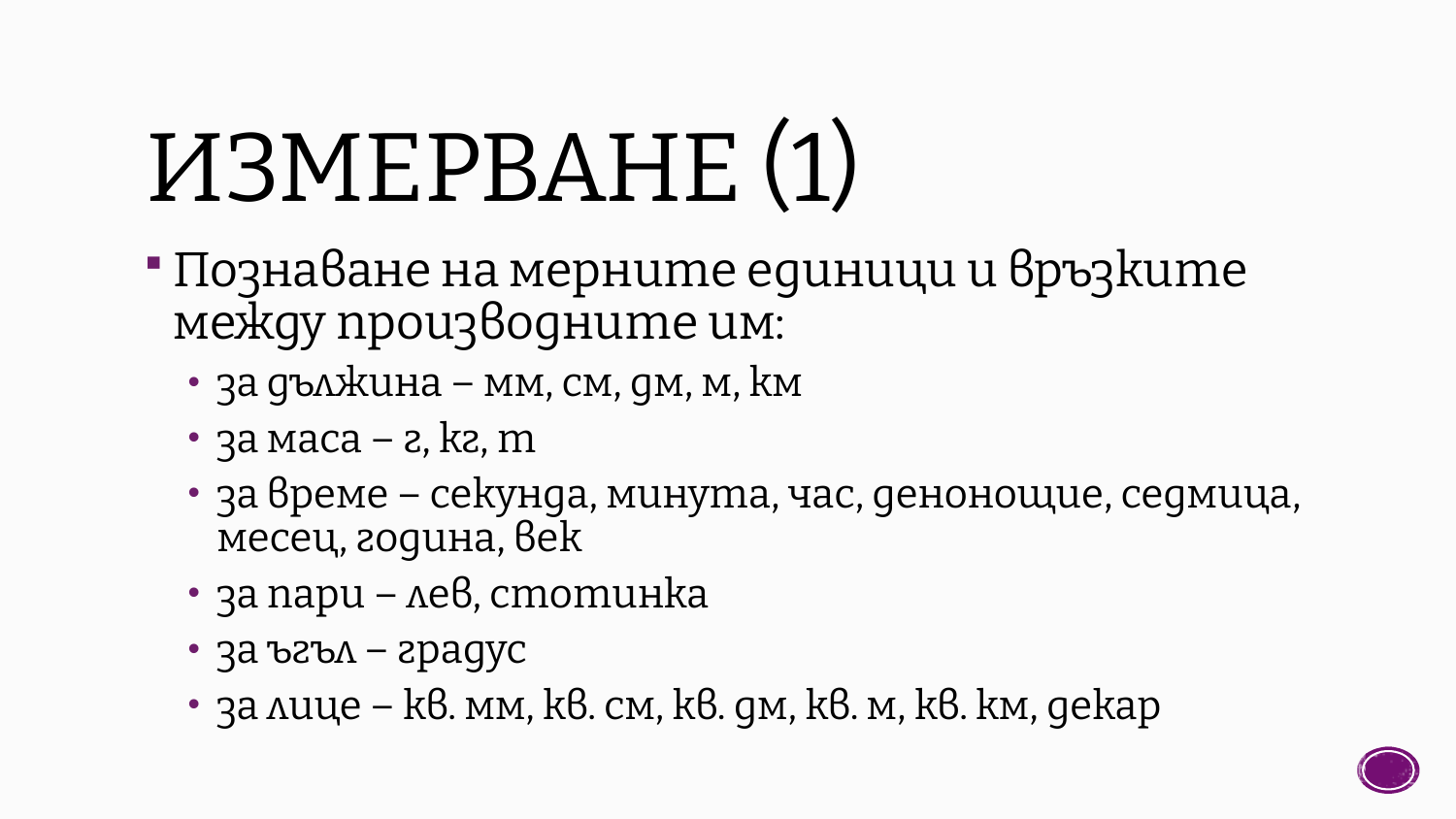

# ИЗМЕРВАНЕ (1)
Познаване на мерните единици и връзките между производните им:
за дължина – мм, см, дм, м, км
за маса – г, кг, т
за време – секунда, минута, час, денонощие, седмица, месец, година, век
за пари – лев, стотинка
за ъгъл – градус
за лице – кв. мм, кв. см, кв. дм, кв. м, кв. км, декар